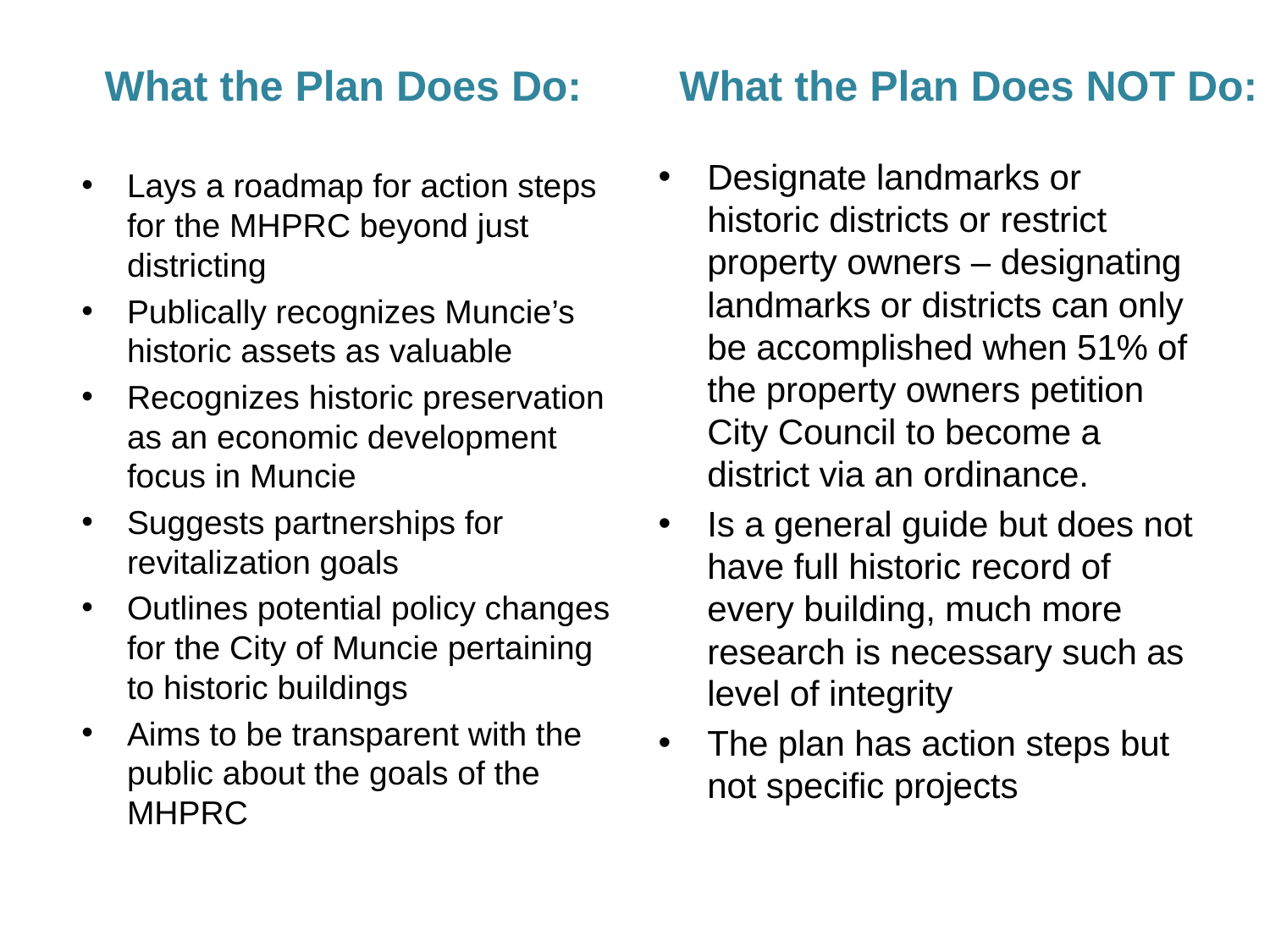

What the Plan Does Do:
What the Plan Does NOT Do:

Designate landmarks or historic districts or restrict property owners – designating landmarks or districts can only be accomplished when 51% of the property owners petition City Council to become a district via an ordinance.
Is a general guide but does not have full historic record of every building, much more research is necessary such as level of integrity
The plan has action steps but not specific projects

Lays a roadmap for action steps for the MHPRC beyond just districting
Publically recognizes Muncie’s historic assets as valuable
Recognizes historic preservation as an economic development focus in Muncie
Suggests partnerships for revitalization goals
Outlines potential policy changes for the City of Muncie pertaining to historic buildings
Aims to be transparent with the public about the goals of the MHPRC